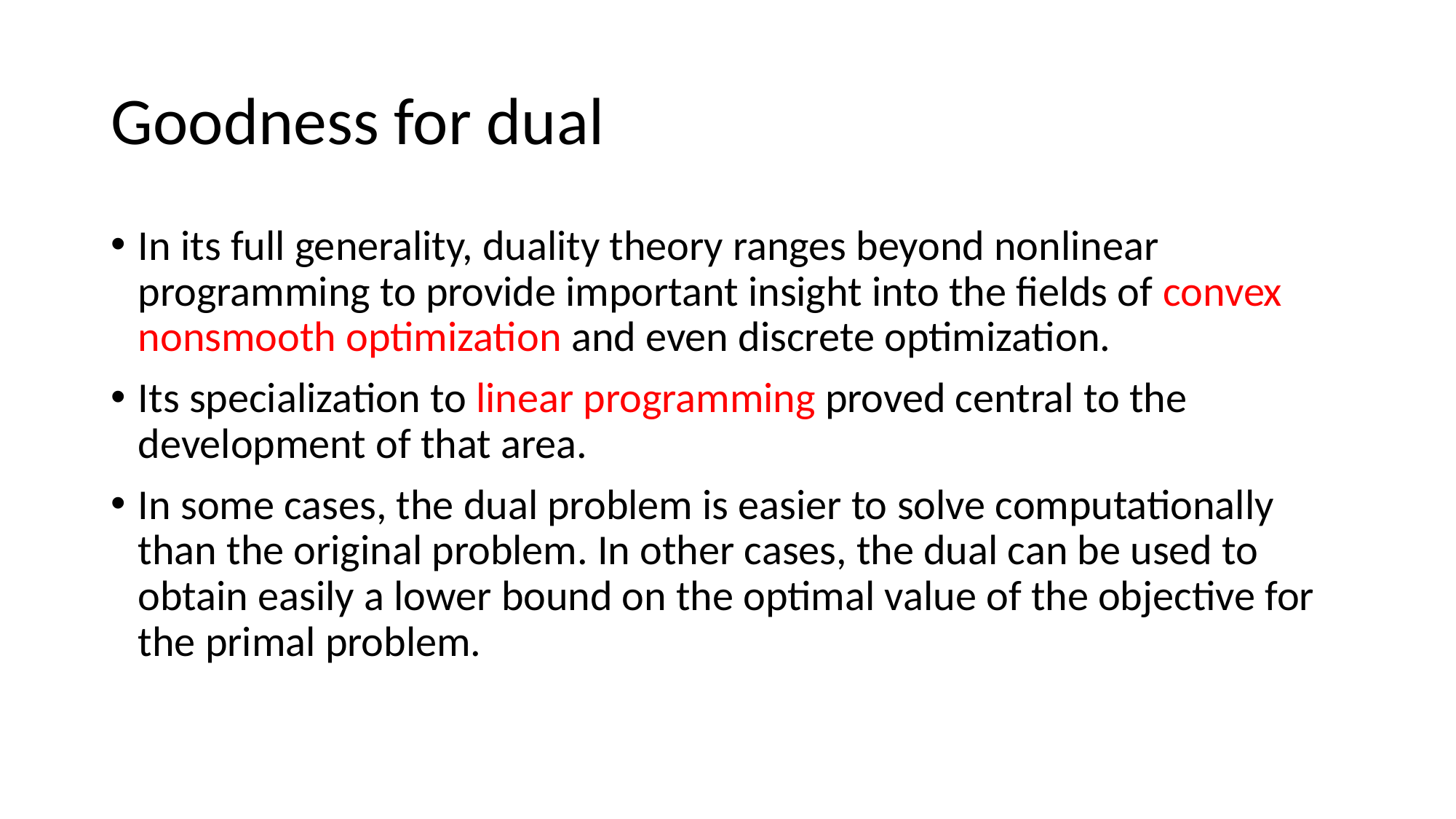

# Goodness for dual
In its full generality, duality theory ranges beyond nonlinear programming to provide important insight into the fields of convex nonsmooth optimization and even discrete optimization.
Its specialization to linear programming proved central to the development of that area.
In some cases, the dual problem is easier to solve computationally than the original problem. In other cases, the dual can be used to obtain easily a lower bound on the optimal value of the objective for the primal problem.